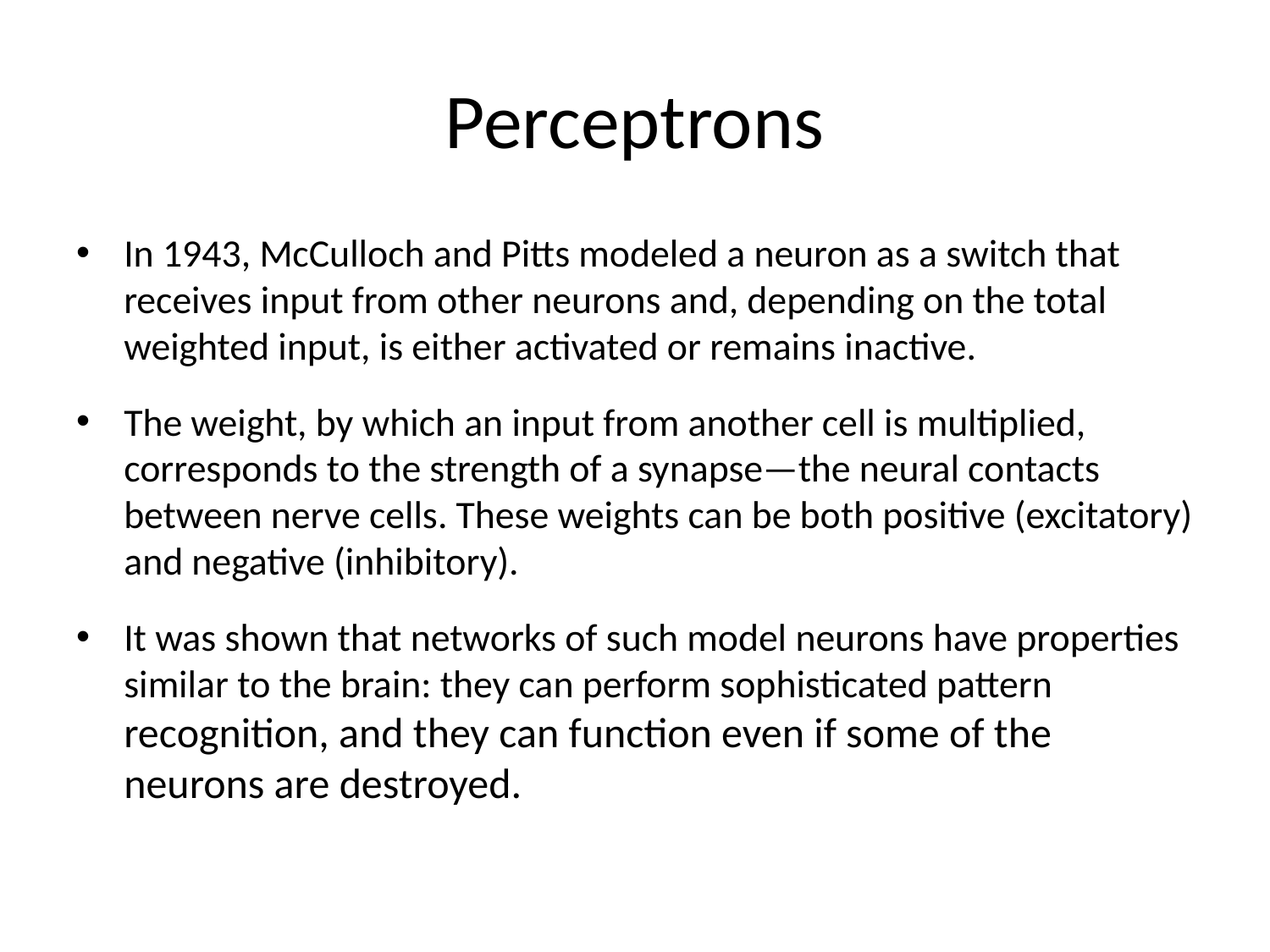

# Perceptrons
In 1943, McCulloch and Pitts modeled a neuron as a switch that receives input from other neurons and, depending on the total weighted input, is either activated or remains inactive.
The weight, by which an input from another cell is multiplied, corresponds to the strength of a synapse—the neural contacts between nerve cells. These weights can be both positive (excitatory) and negative (inhibitory).
It was shown that networks of such model neurons have properties similar to the brain: they can perform sophisticated pattern recognition, and they can function even if some of the neurons are destroyed.